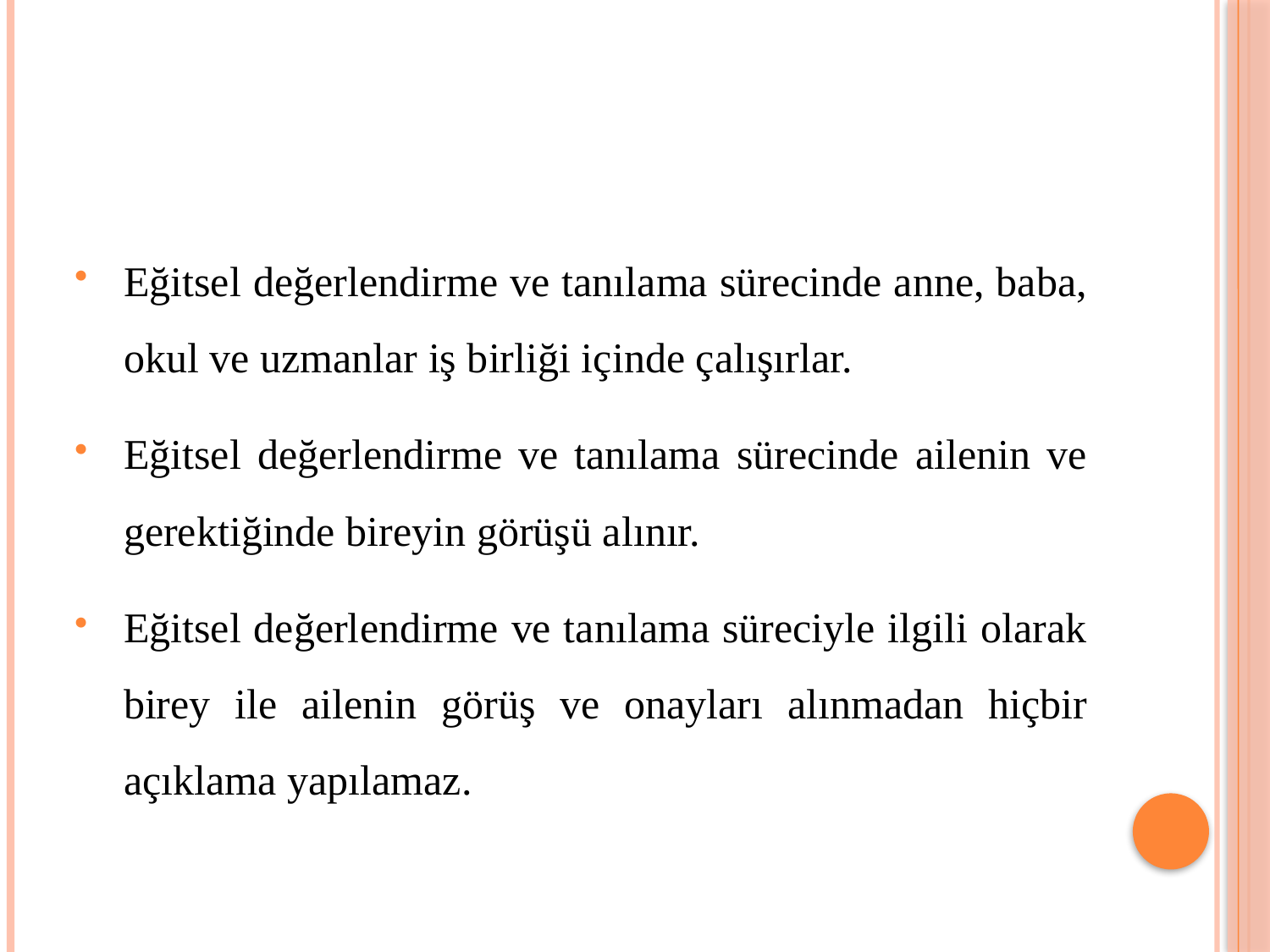

#
Eğitsel değerlendirme ve tanılama sürecinde anne, baba, okul ve uzmanlar iş birliği içinde çalışırlar.
Eğitsel değerlendirme ve tanılama sürecinde ailenin ve gerektiğinde bireyin görüşü alınır.
Eğitsel değerlendirme ve tanılama süreciyle ilgili olarak birey ile ailenin görüş ve onayları alınmadan hiçbir açıklama yapılamaz.